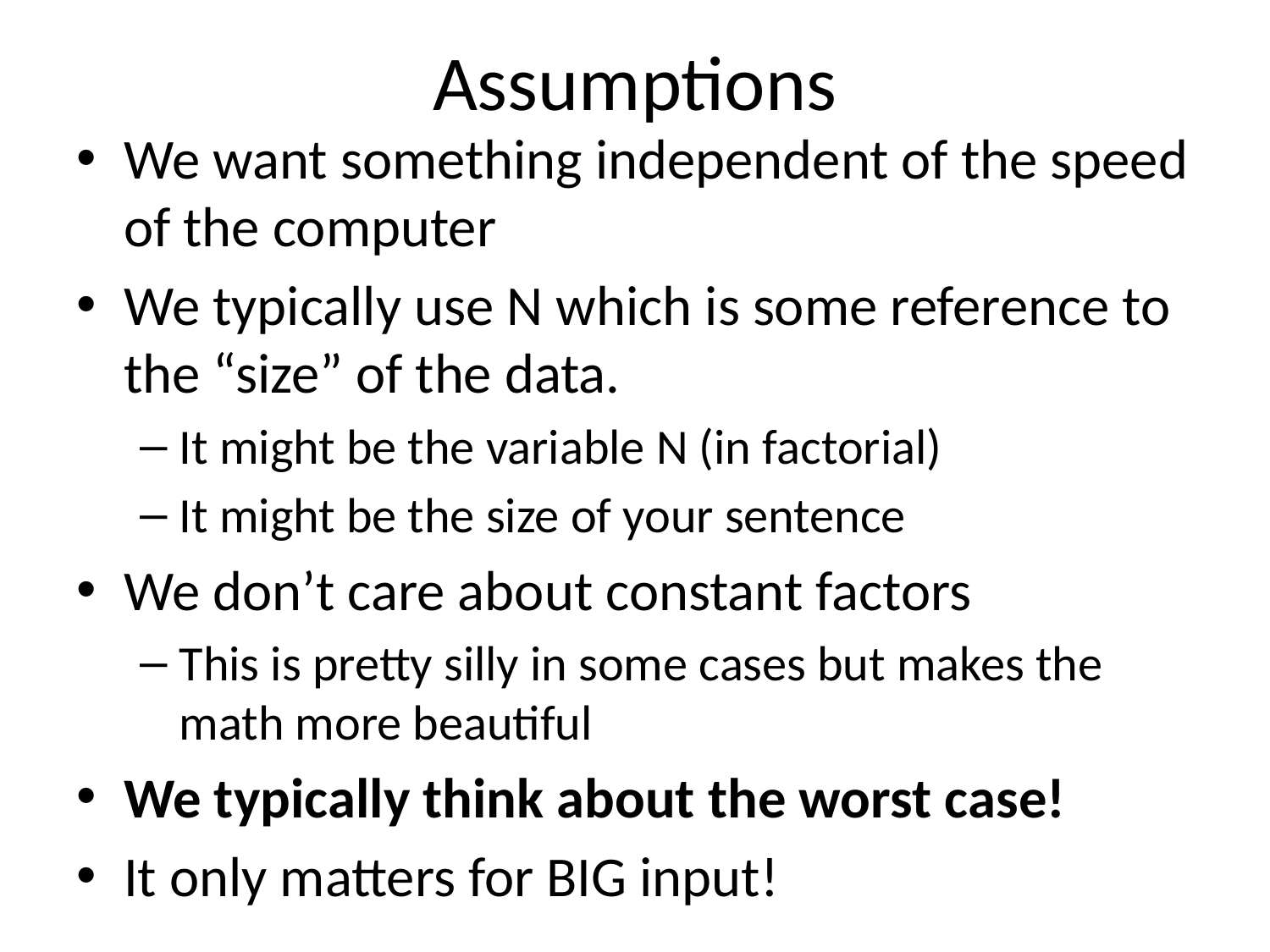

# Assumptions
We want something independent of the speed of the computer
We typically use N which is some reference to the “size” of the data.
It might be the variable N (in factorial)
It might be the size of your sentence
We don’t care about constant factors
This is pretty silly in some cases but makes the math more beautiful
We typically think about the worst case!
It only matters for BIG input!